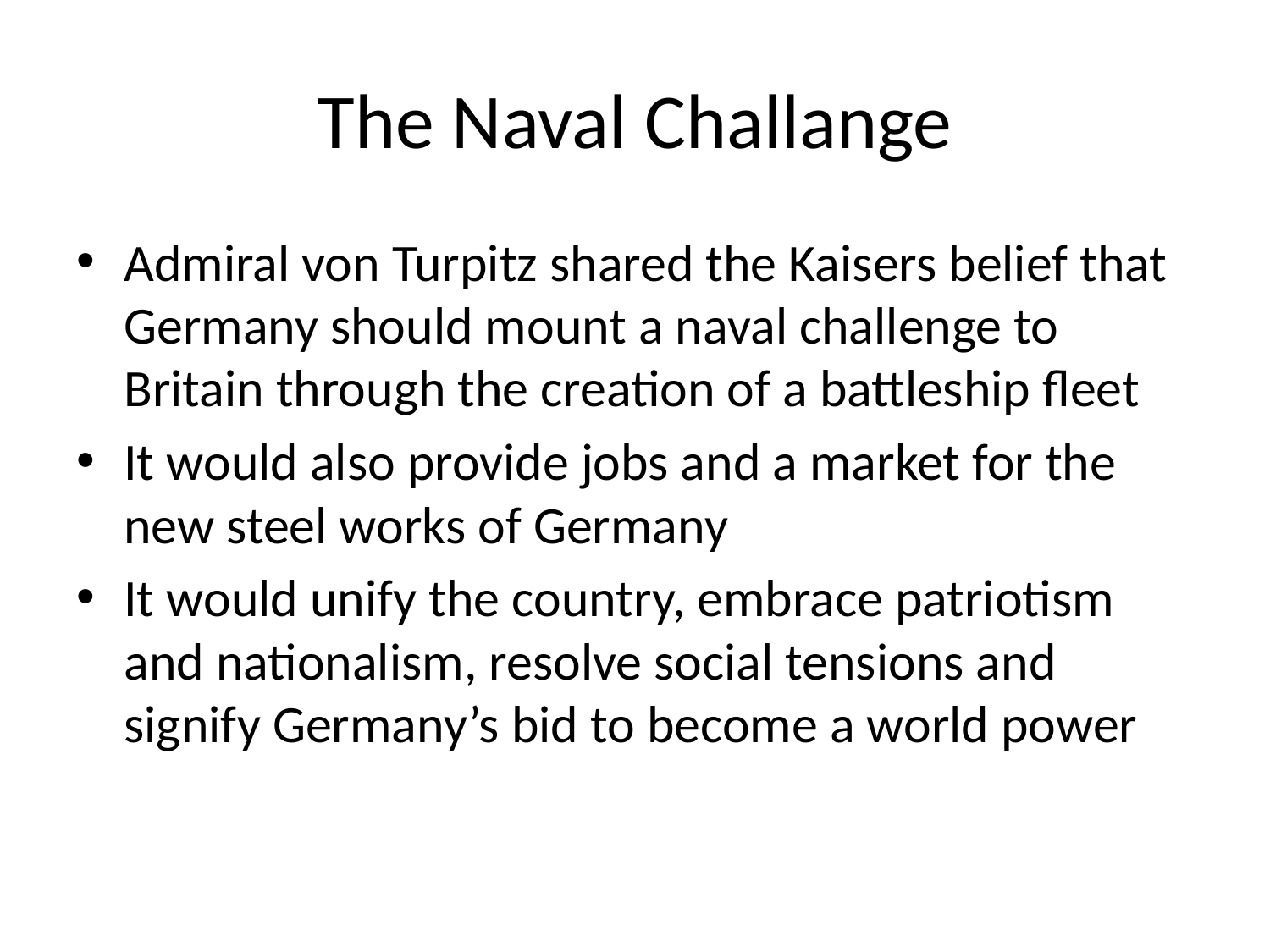

# The Naval Challange
Admiral von Turpitz shared the Kaisers belief that Germany should mount a naval challenge to Britain through the creation of a battleship fleet
It would also provide jobs and a market for the new steel works of Germany
It would unify the country, embrace patriotism and nationalism, resolve social tensions and signify Germany’s bid to become a world power